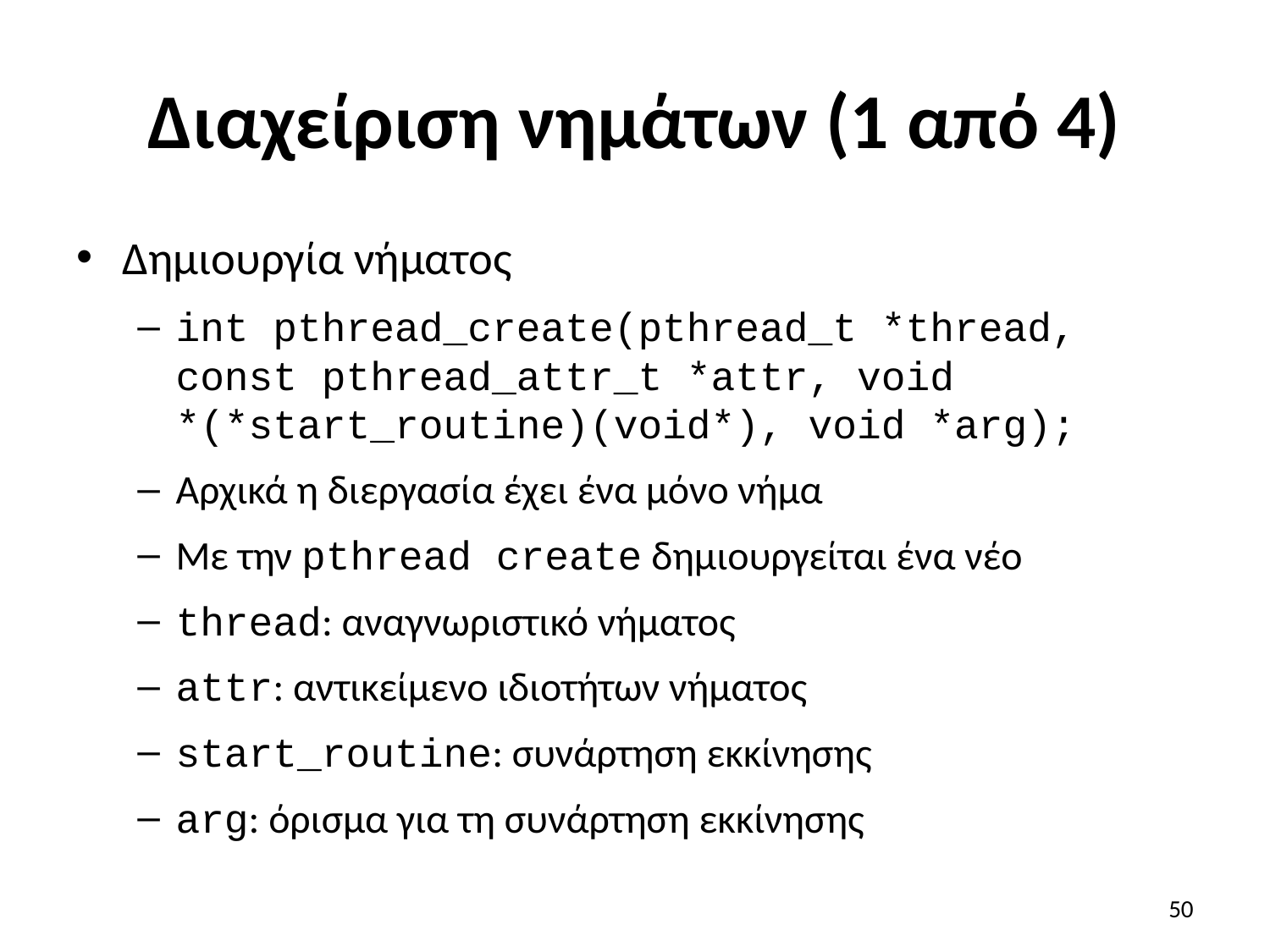

# Διαχείριση νημάτων (1 από 4)
Δημιουργία νήματος
int pthread_create(pthread_t *thread, const pthread_attr_t *attr, void *(*start_routine)(void*), void *arg);
Αρχικά η διεργασία έχει ένα μόνο νήμα
Με την pthread create δημιουργείται ένα νέο
thread: αναγνωριστικό νήματος
attr: αντικείμενο ιδιοτήτων νήματος
start_routine: συνάρτηση εκκίνησης
arg: όρισμα για τη συνάρτηση εκκίνησης
50